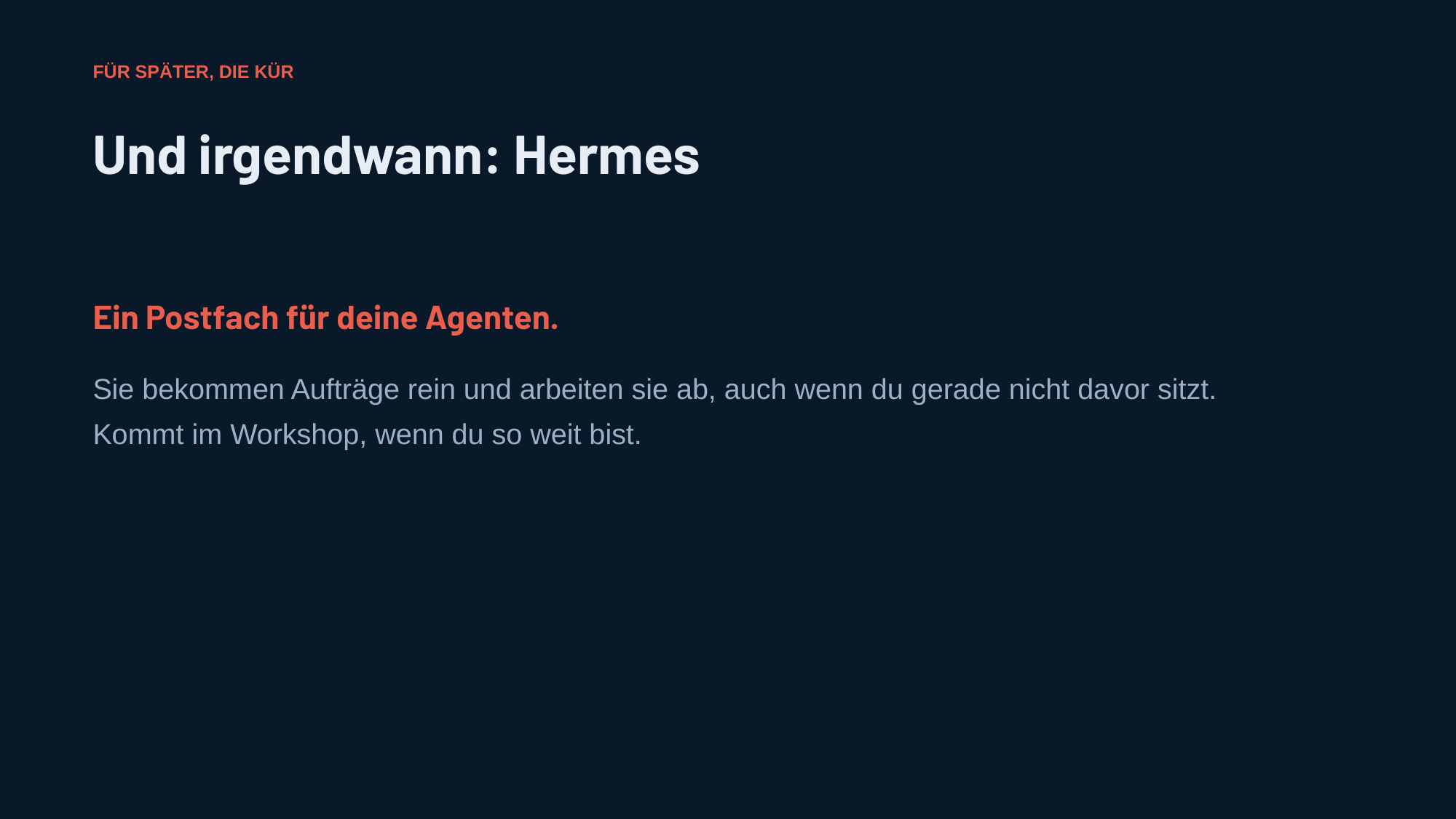

FÜR SPÄTER, DIE KÜR
Und irgendwann: Hermes
Ein Postfach für deine Agenten.
Sie bekommen Aufträge rein und arbeiten sie ab, auch wenn du gerade nicht davor sitzt. Kommt im Workshop, wenn du so weit bist.